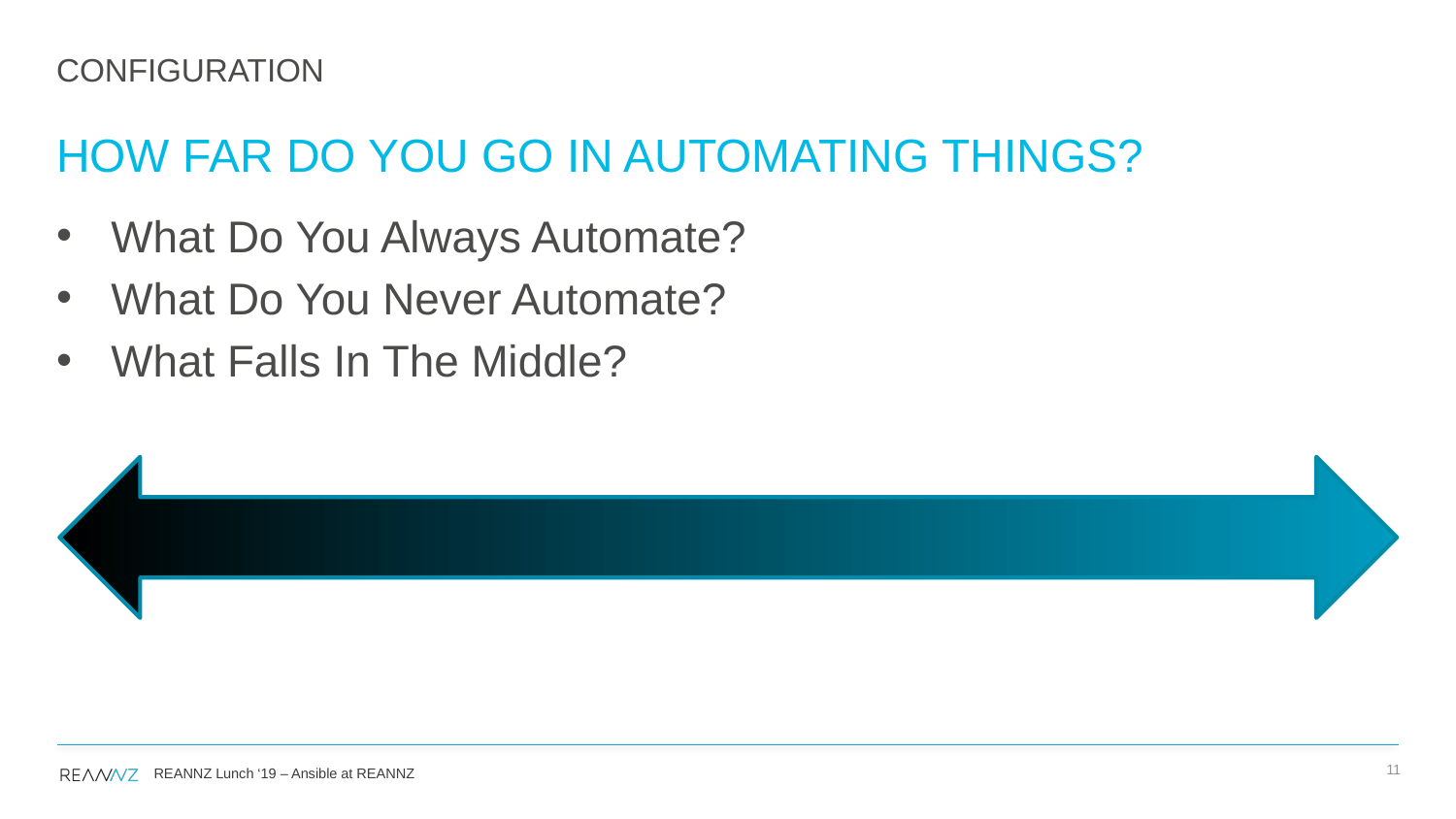

Configuration
How far do you go in automating things?
What Do You Always Automate?
What Do You Never Automate?
What Falls In The Middle?